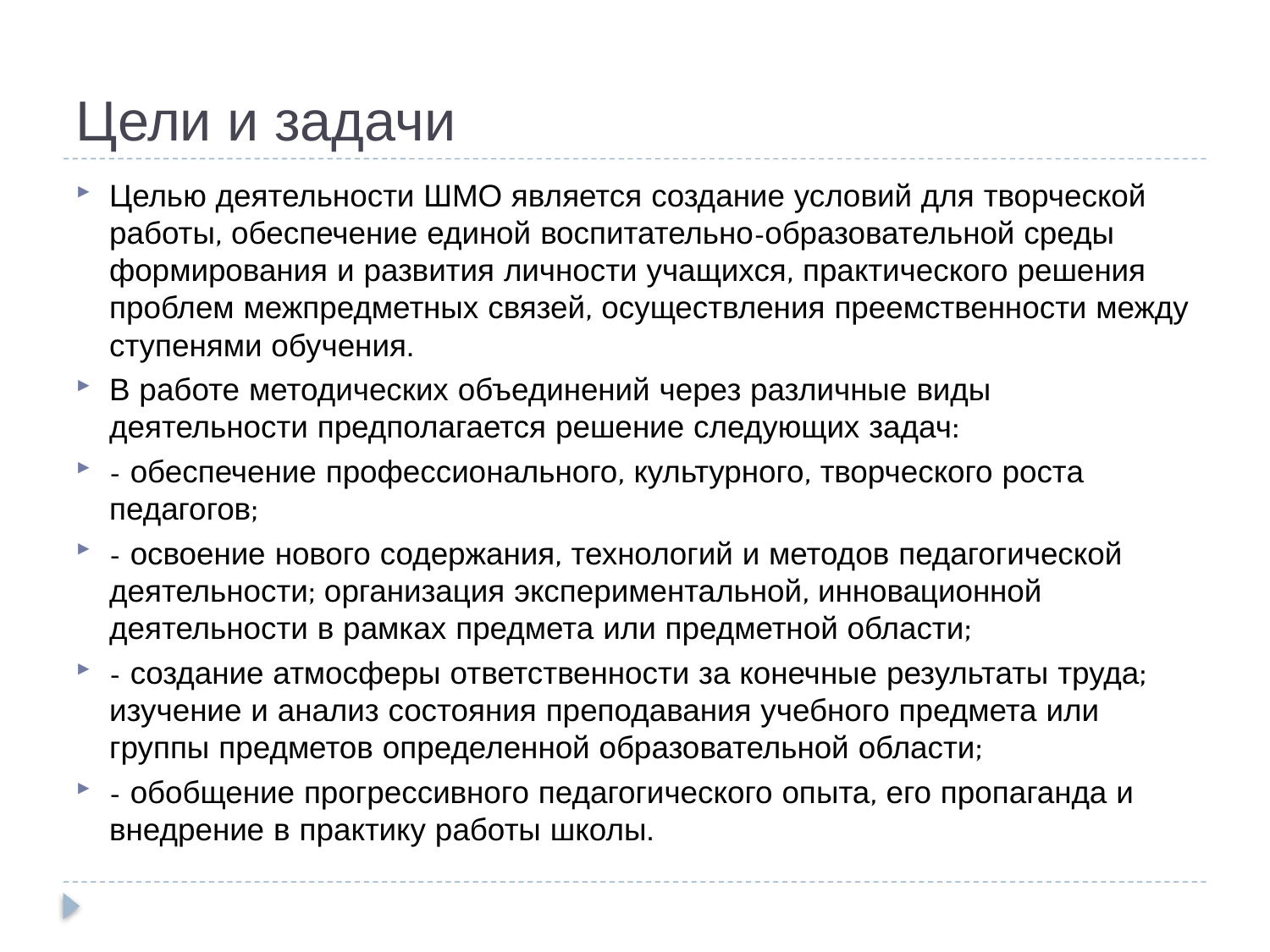

# Цели и задачи
Целью деятельности ШМО является создание условий для творческой работы, обеспечение единой воспитательно-образовательной среды формирования и развития личности учащихся, практического решения проблем межпредметных связей, осуществления преемственности между ступенями обучения.
В работе методических объединений через различные виды деятельности предполагается решение следующих задач:
- обеспечение профессионального, культурного, творческого роста педагогов;
- освоение нового содержания, технологий и методов педагогической деятельности; организация экспериментальной, инновационной деятельности в рамках предмета или предметной области;
- создание атмосферы ответственности за конечные результаты труда; изучение и анализ состояния преподавания учебного предмета или группы предметов определенной образовательной области;
- обобщение прогрессивного педагогического опыта, его пропаганда и внедрение в практику работы школы.